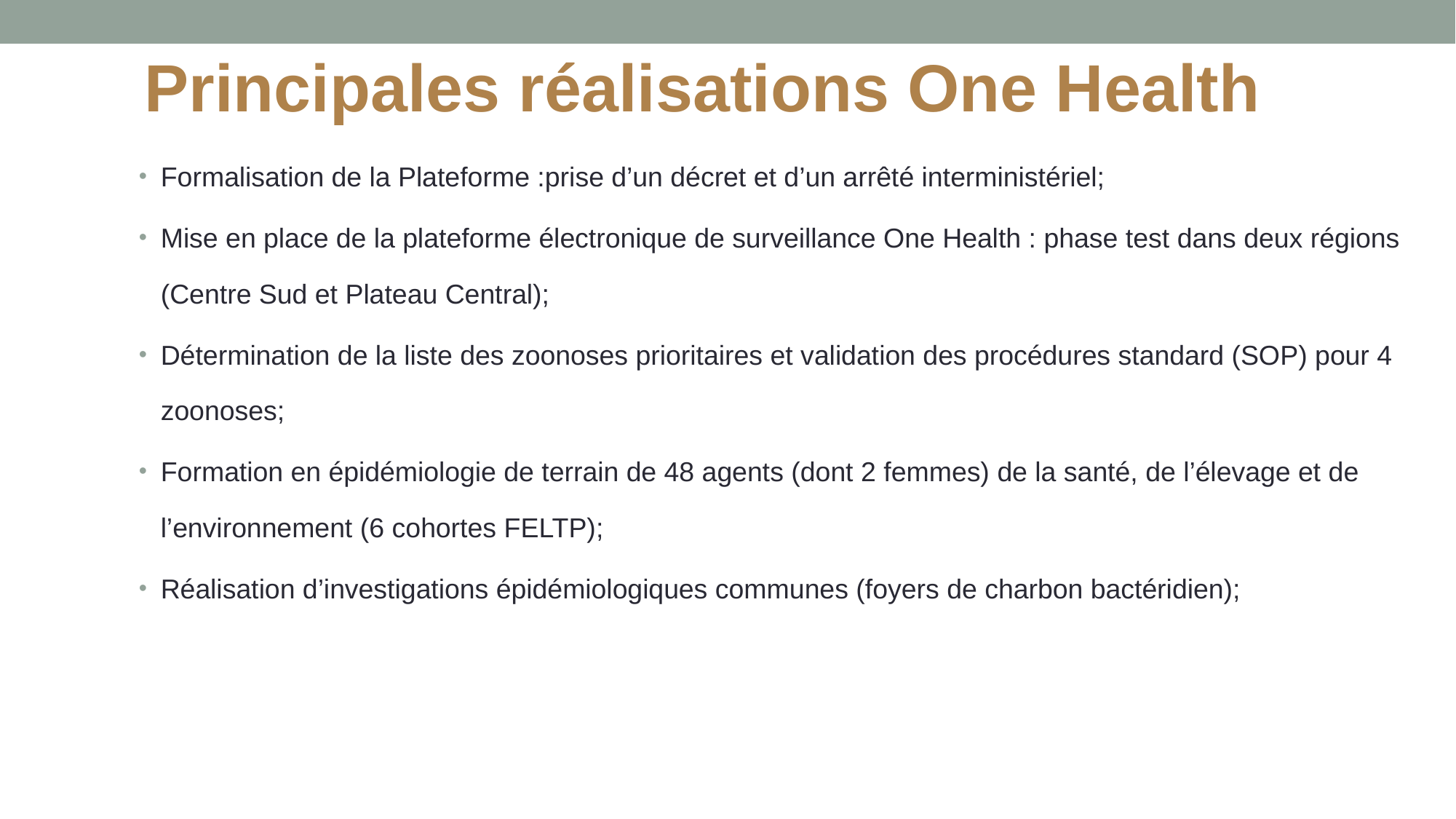

Principales réalisations One Health
Formalisation de la Plateforme :prise d’un décret et d’un arrêté interministériel;
Mise en place de la plateforme électronique de surveillance One Health : phase test dans deux régions (Centre Sud et Plateau Central);
Détermination de la liste des zoonoses prioritaires et validation des procédures standard (SOP) pour 4 zoonoses;
Formation en épidémiologie de terrain de 48 agents (dont 2 femmes) de la santé, de l’élevage et de l’environnement (6 cohortes FELTP);
Réalisation d’investigations épidémiologiques communes (foyers de charbon bactéridien);